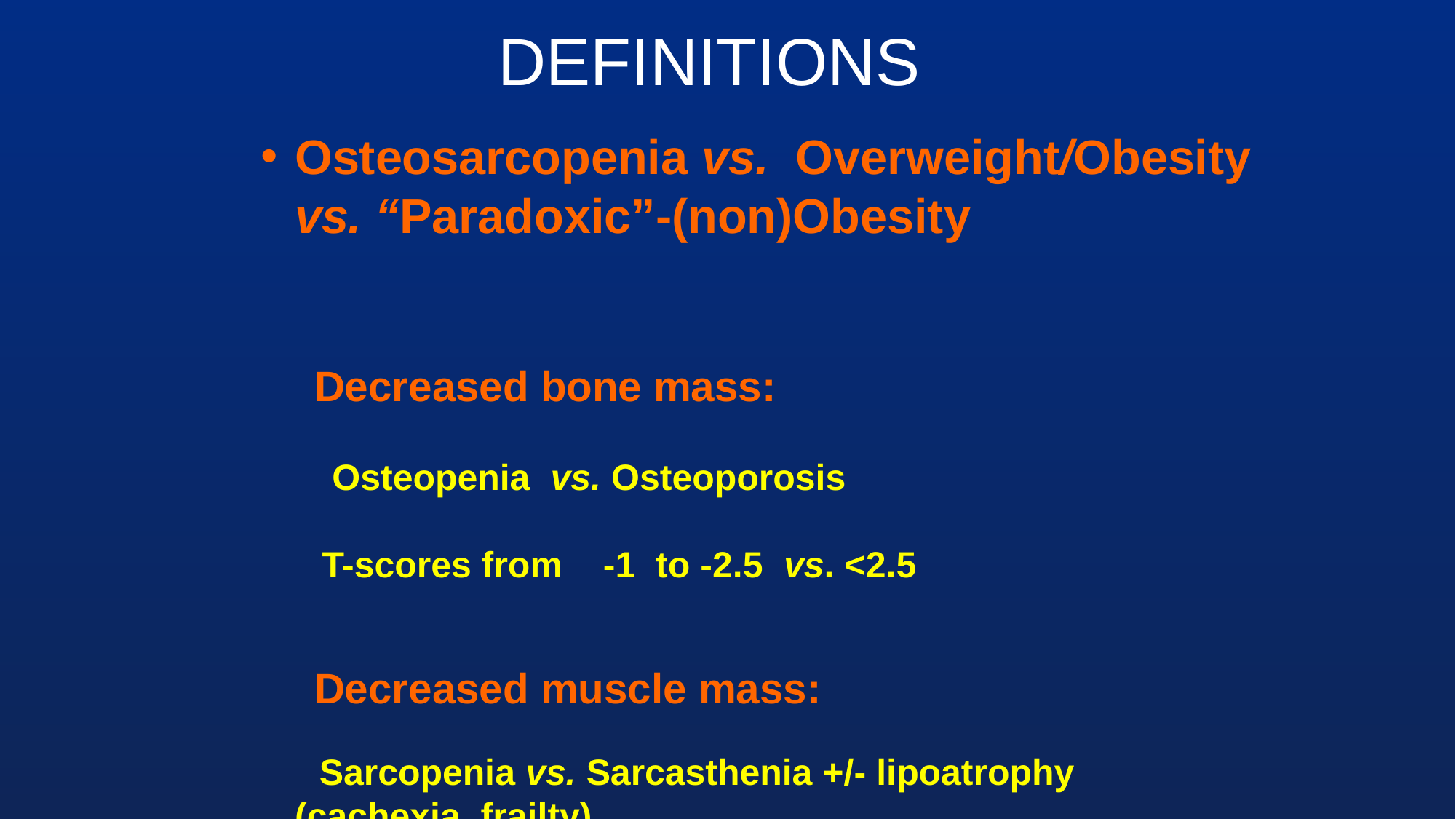

DEFINITIONS
Osteosarcopenia vs.  Overweight/Obesity vs. “Paradoxic”-(non)Obesity

       Decreased bone mass:

       Osteopenia  vs. Osteoporosis

      T-scores from    -1  to -2.5  vs. <2.5

       Decreased muscle mass:

       Sarcopenia vs. Sarcasthenia +/- lipoatrophy          (cachexia, frailty)